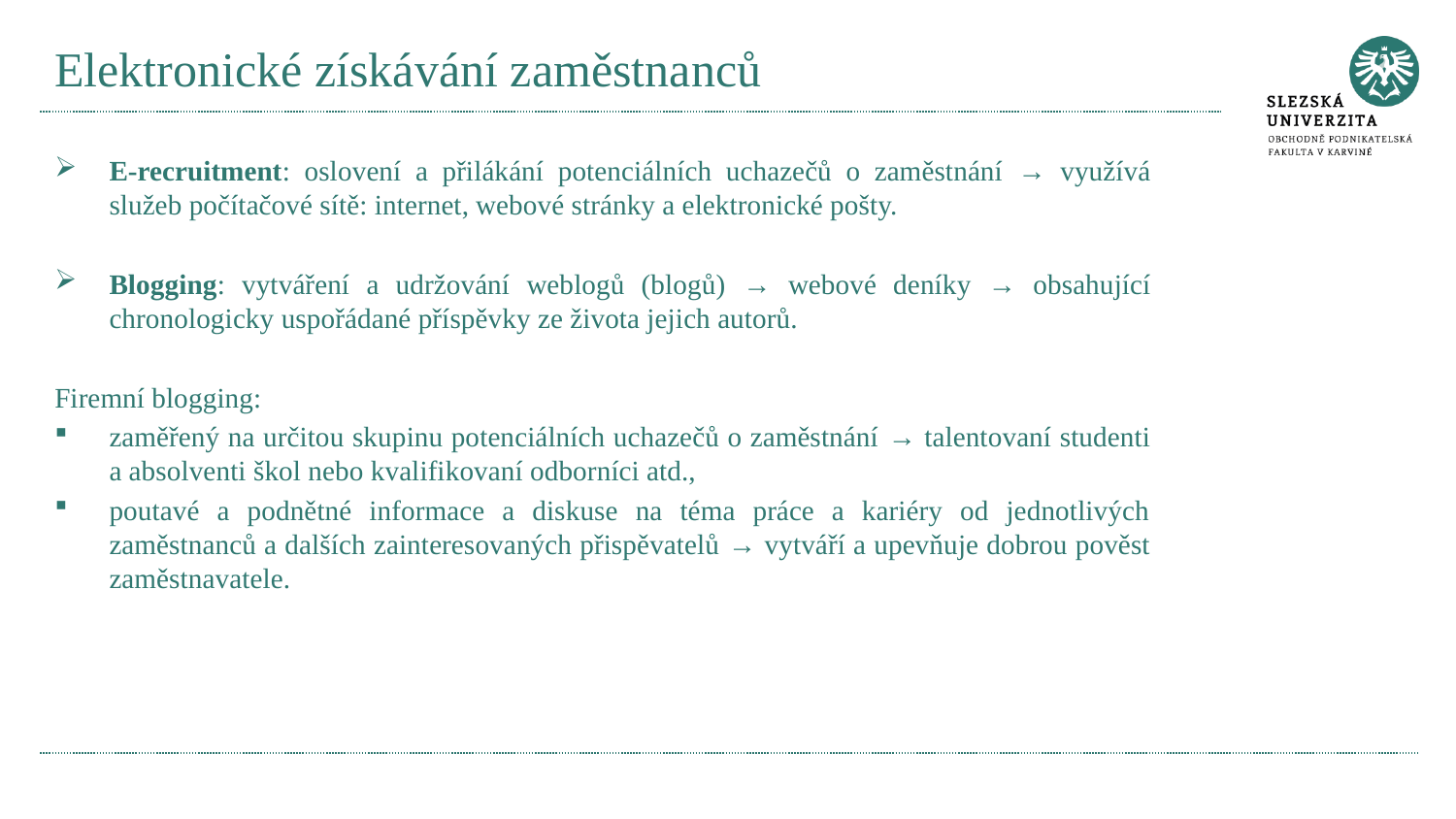

# Elektronické získávání zaměstnanců
E-recruitment: oslovení a přilákání potenciálních uchazečů o zaměstnání → využívá služeb počítačové sítě: internet, webové stránky a elektronické pošty.

Blogging: vytváření a udržování weblogů (blogů) → webové deníky → obsahující chronologicky uspořádané příspěvky ze života jejich autorů.

Firemní blogging:
zaměřený na určitou skupinu potenciálních uchazečů o zaměstnání → talentovaní studenti a absolventi škol nebo kvalifikovaní odborníci atd.,
poutavé a podnětné informace a diskuse na téma práce a kariéry od jednotlivých zaměstnanců a dalších zainteresovaných přispěvatelů → vytváří a upevňuje dobrou pověst zaměstnavatele.